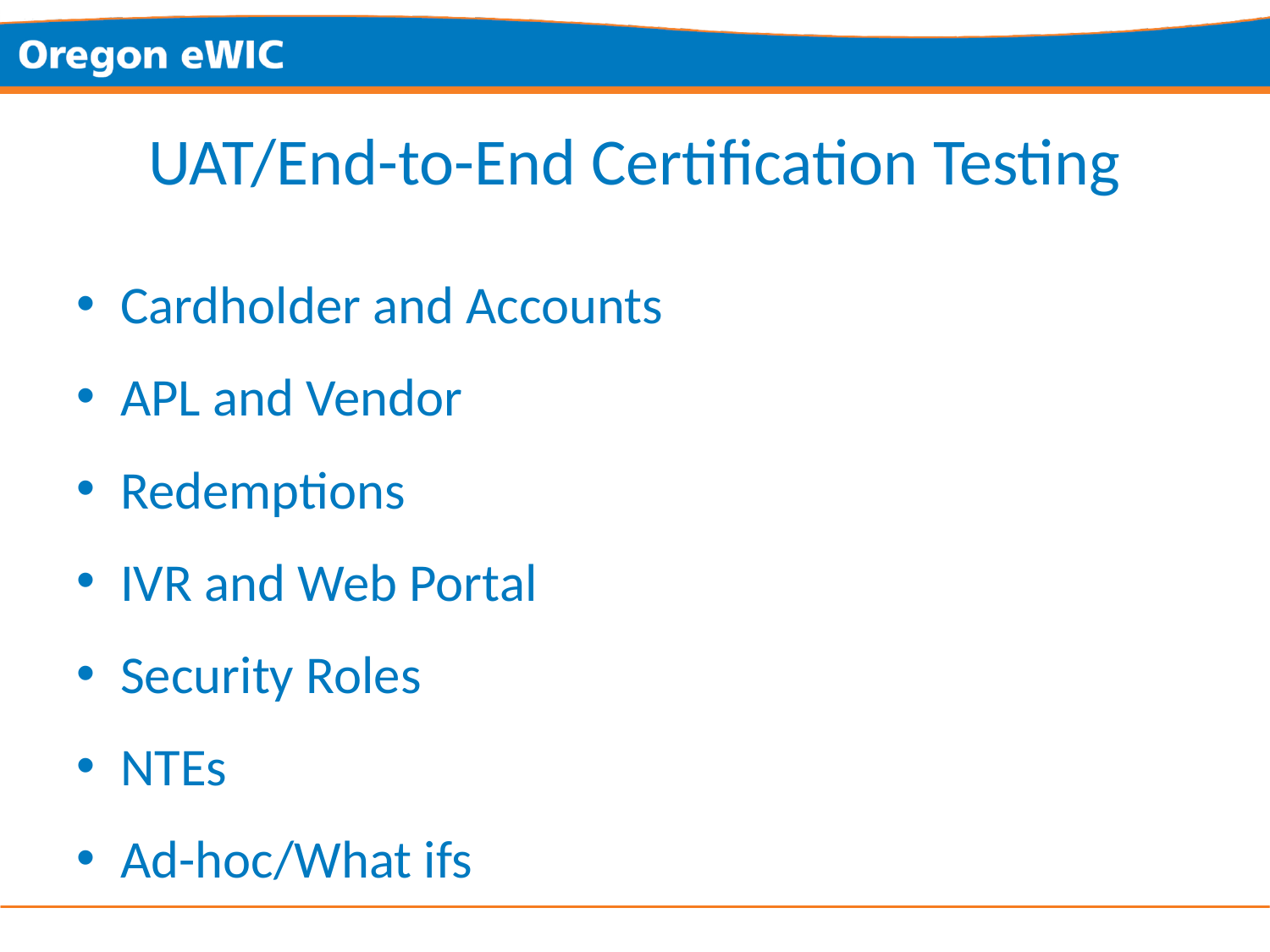

# UAT/End-to-End Certification Testing
Cardholder and Accounts
APL and Vendor
Redemptions
IVR and Web Portal
Security Roles
NTEs
Ad-hoc/What ifs